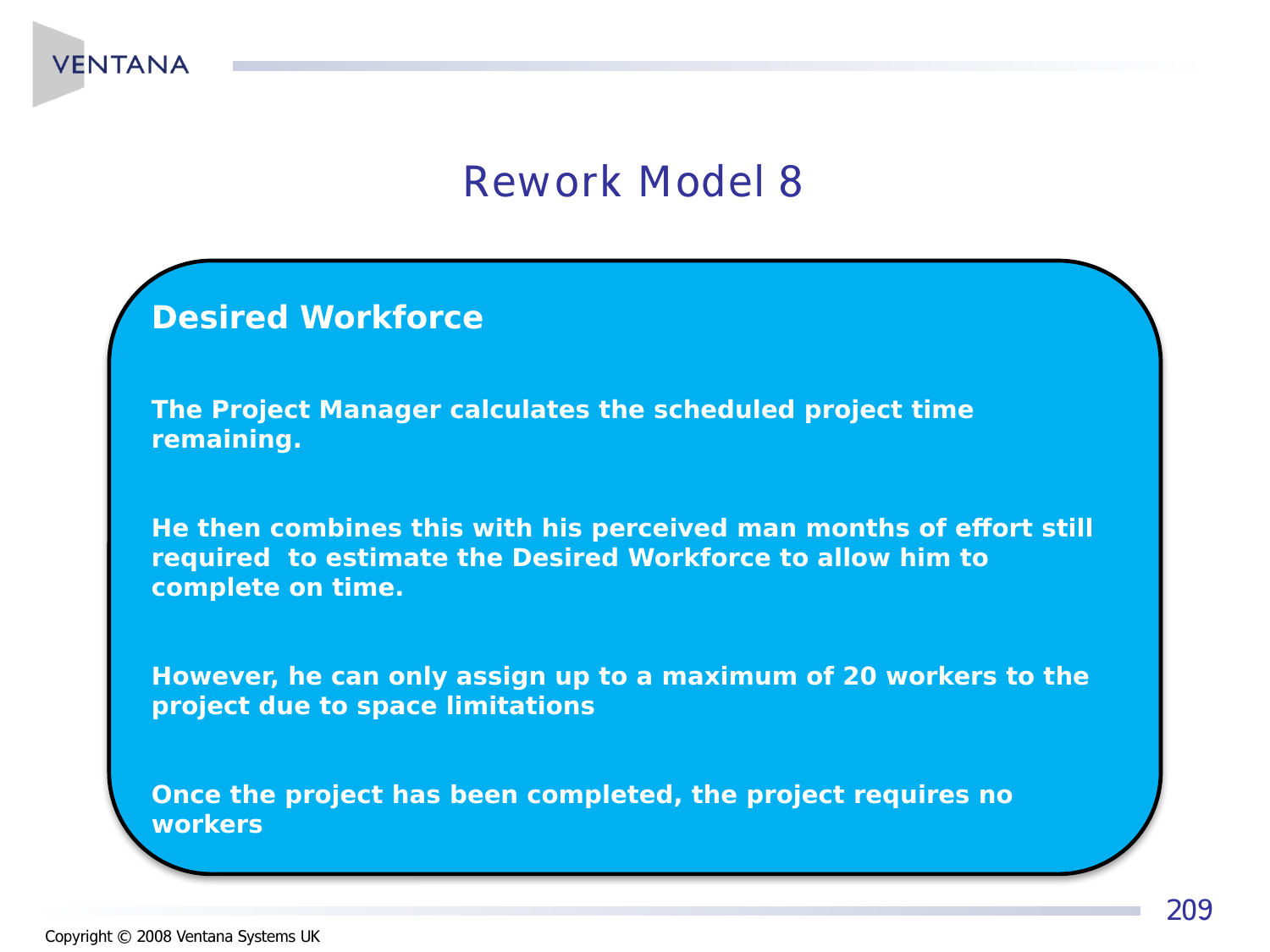

# Rework Model 8
Desired Workforce

The Project Manager calculates the scheduled project time remaining.

He then combines this with his perceived man months of effort still required  to estimate the Desired Workforce to allow him to complete on time.

However, he can only assign up to a maximum of 20 workers to the project due to space limitations

Once the project has been completed, the project requires no workers